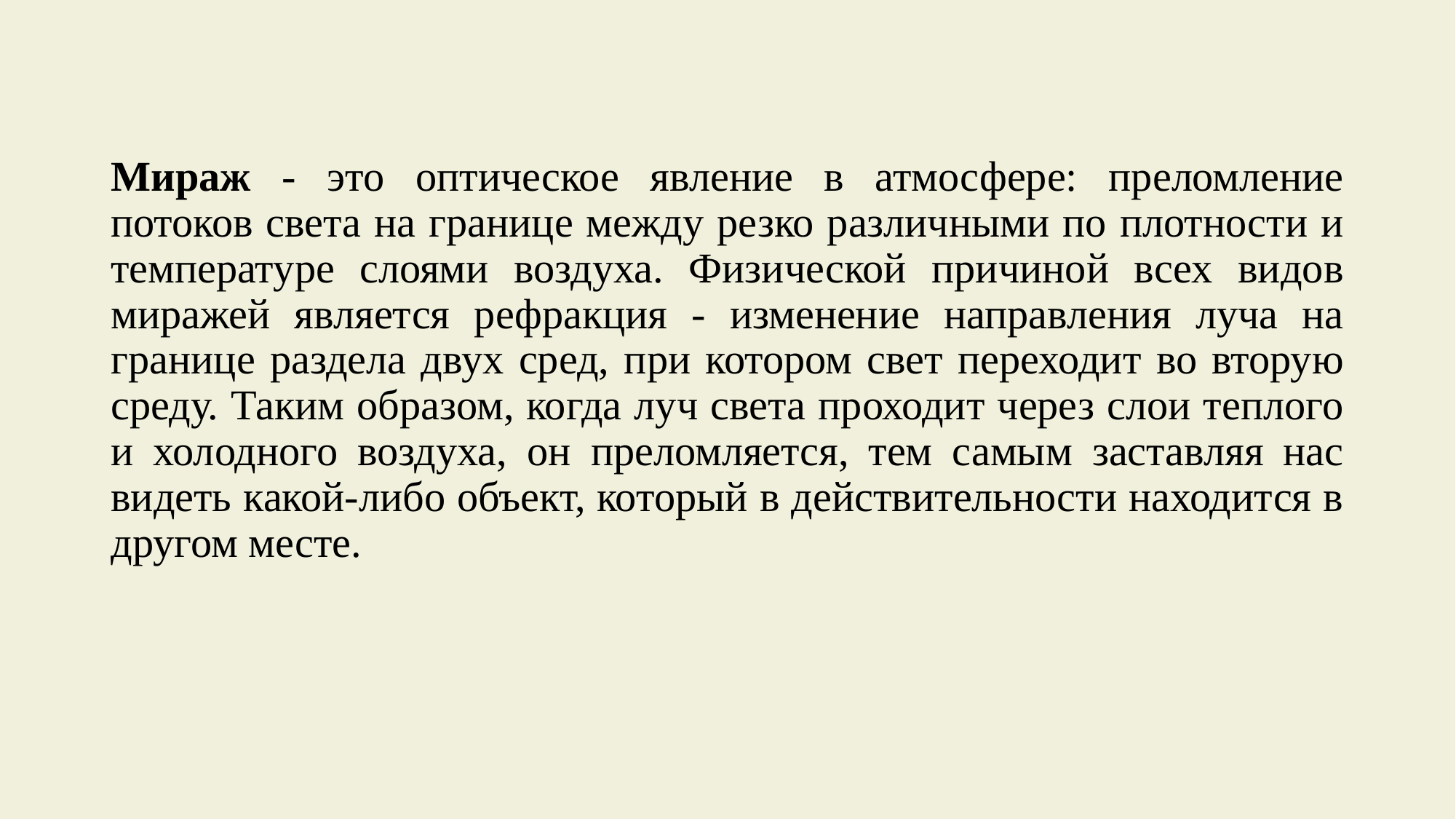

Мираж - это оптическое явление в атмосфере: преломление потоков света на границе между резко различными по плотности и температуре слоями воздуха. Физической причиной всех видов миражей является рефракция - изменение направления луча на границе раздела двух сред, при котором свет переходит во вторую среду. Таким образом, когда луч света проходит через слои теплого и холодного воздуха, он преломляется, тем самым заставляя нас видеть какой-либо объект, который в действительности находится в другом месте.